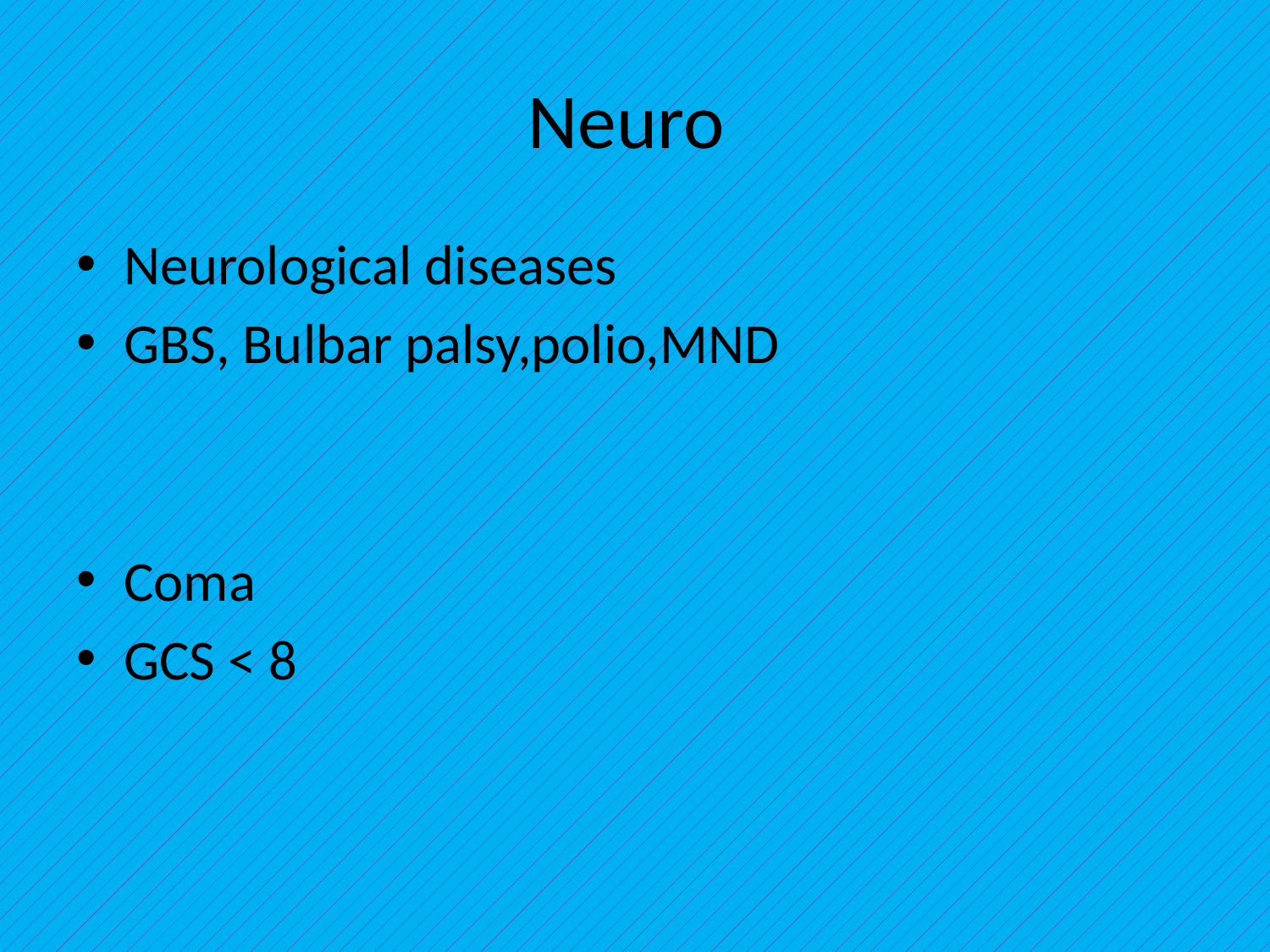

# Neuro
Neurological diseases
GBS, Bulbar palsy,polio,MND

Coma
GCS < 8